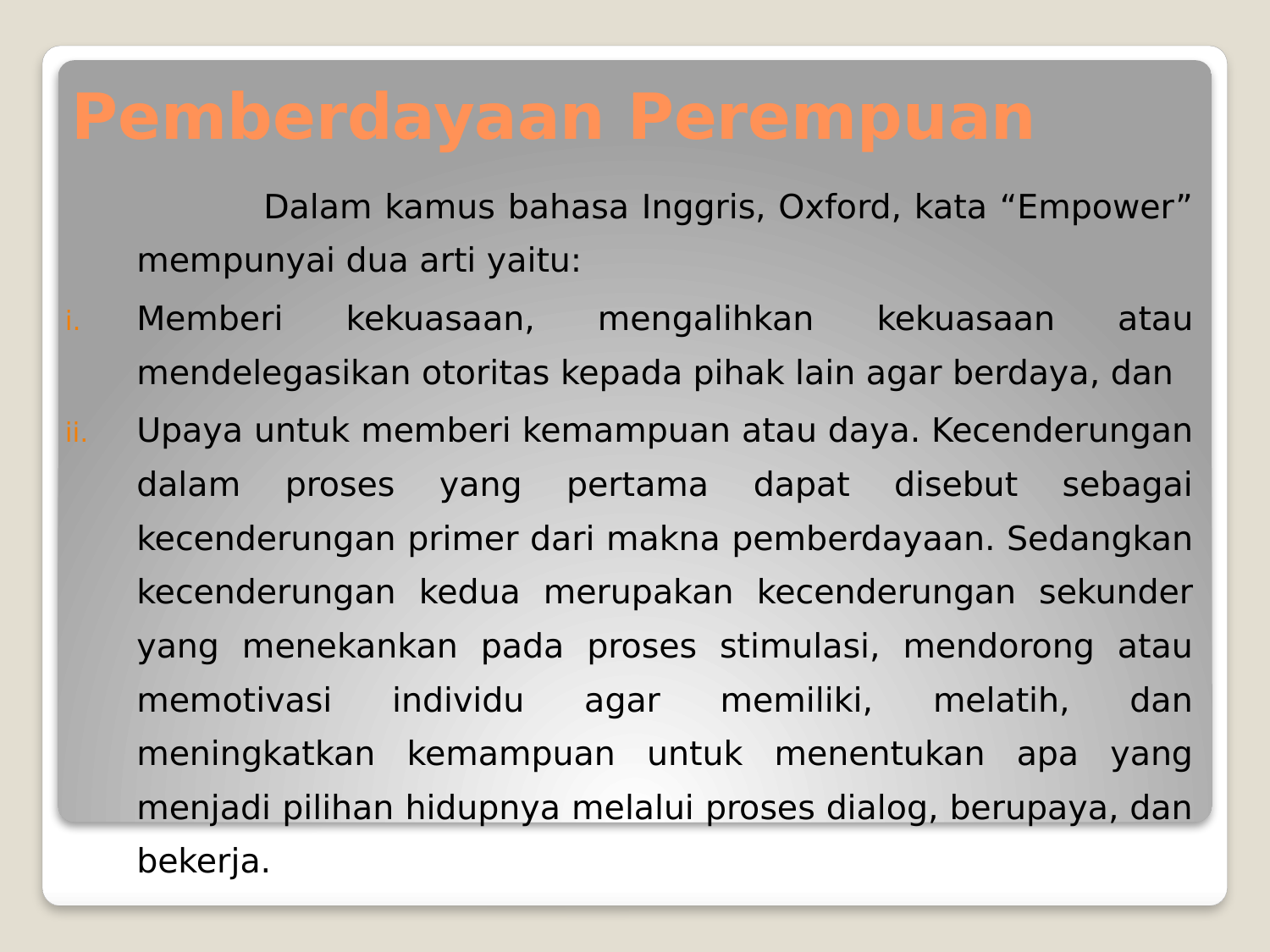

# Pemberdayaan Perempuan
		Dalam kamus bahasa Inggris, Oxford, kata “Empower” mempunyai dua arti yaitu:
Memberi kekuasaan, mengalihkan kekuasaan atau mendelegasikan otoritas kepada pihak lain agar berdaya, dan
Upaya untuk memberi kemampuan atau daya. Kecenderungan dalam proses yang pertama dapat disebut sebagai kecenderungan primer dari makna pemberdayaan. Sedangkan kecenderungan kedua merupakan kecenderungan sekunder yang menekankan pada proses stimulasi, mendorong atau memotivasi individu agar memiliki, melatih, dan meningkatkan kemampuan untuk menentukan apa yang menjadi pilihan hidupnya melalui proses dialog, berupaya, dan bekerja.